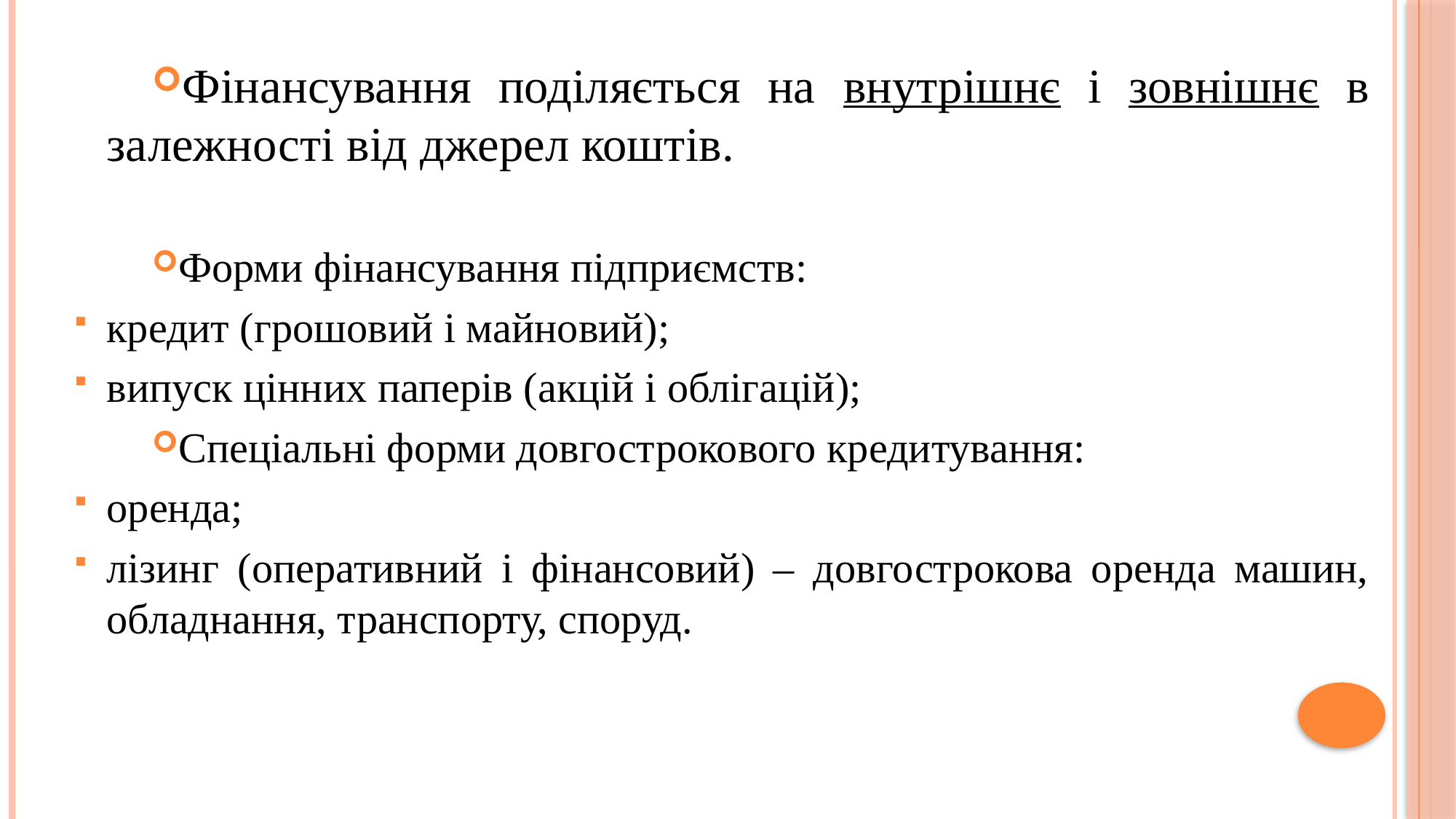

Фінансування поділяється на внутрішнє і зовнішнє в залежності від джерел коштів.

Форми фінансування підприємств:
кредит (грошовий і майновий);
випуск цінних паперів (акцій і облігацій);
Спеціальні форми довгострокового кредитування:
оренда;
лізинг (оперативний і фінансовий) – довгострокова оренда машин, обладнання, транспорту, споруд.